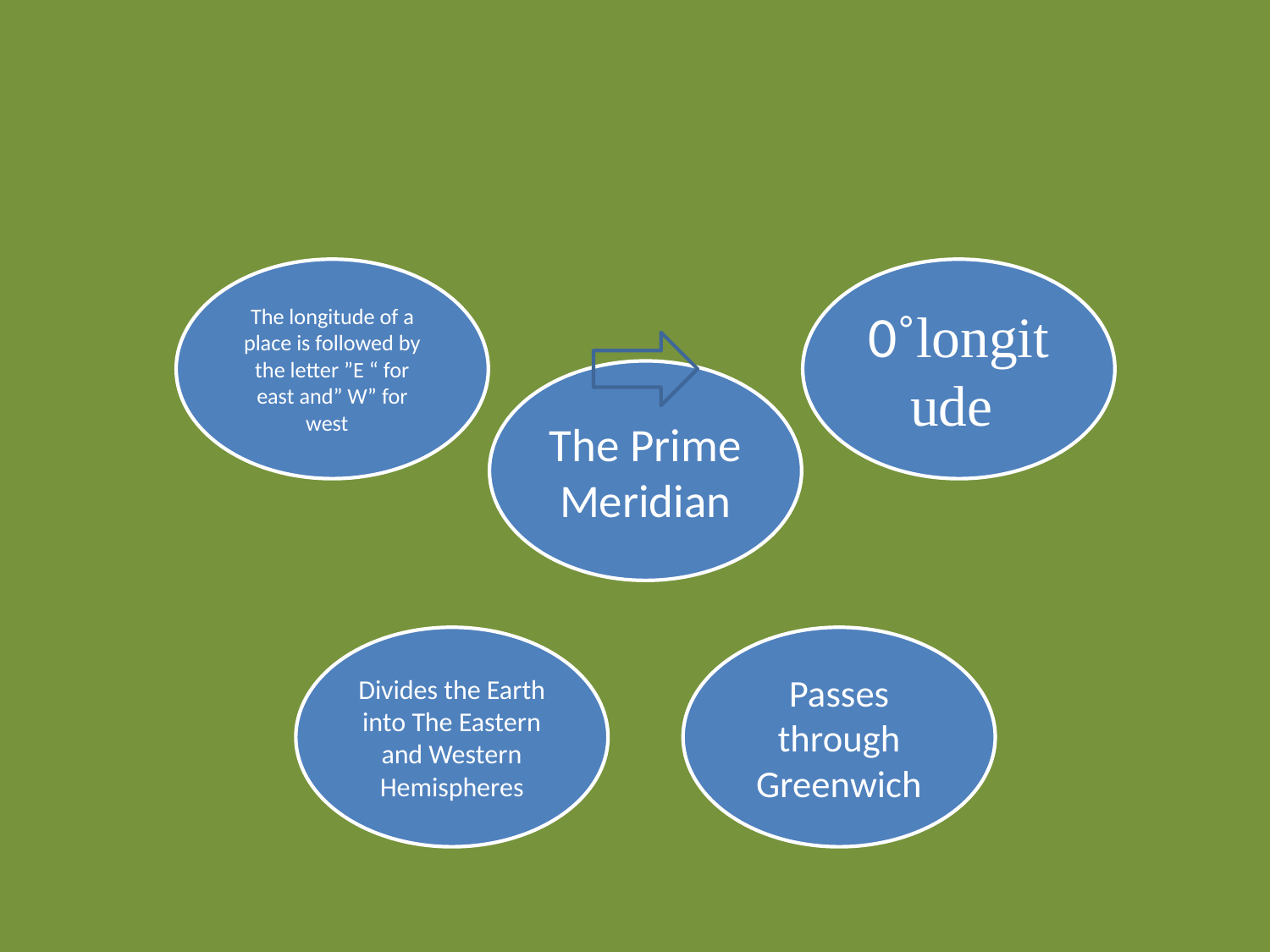

The Prime Meridian
0˚longitude
Passes through Greenwich
Divides the Earth into The Eastern and Western Hemispheres
The longitude of a place is followed by the letter ”E “ for east and” W” for west